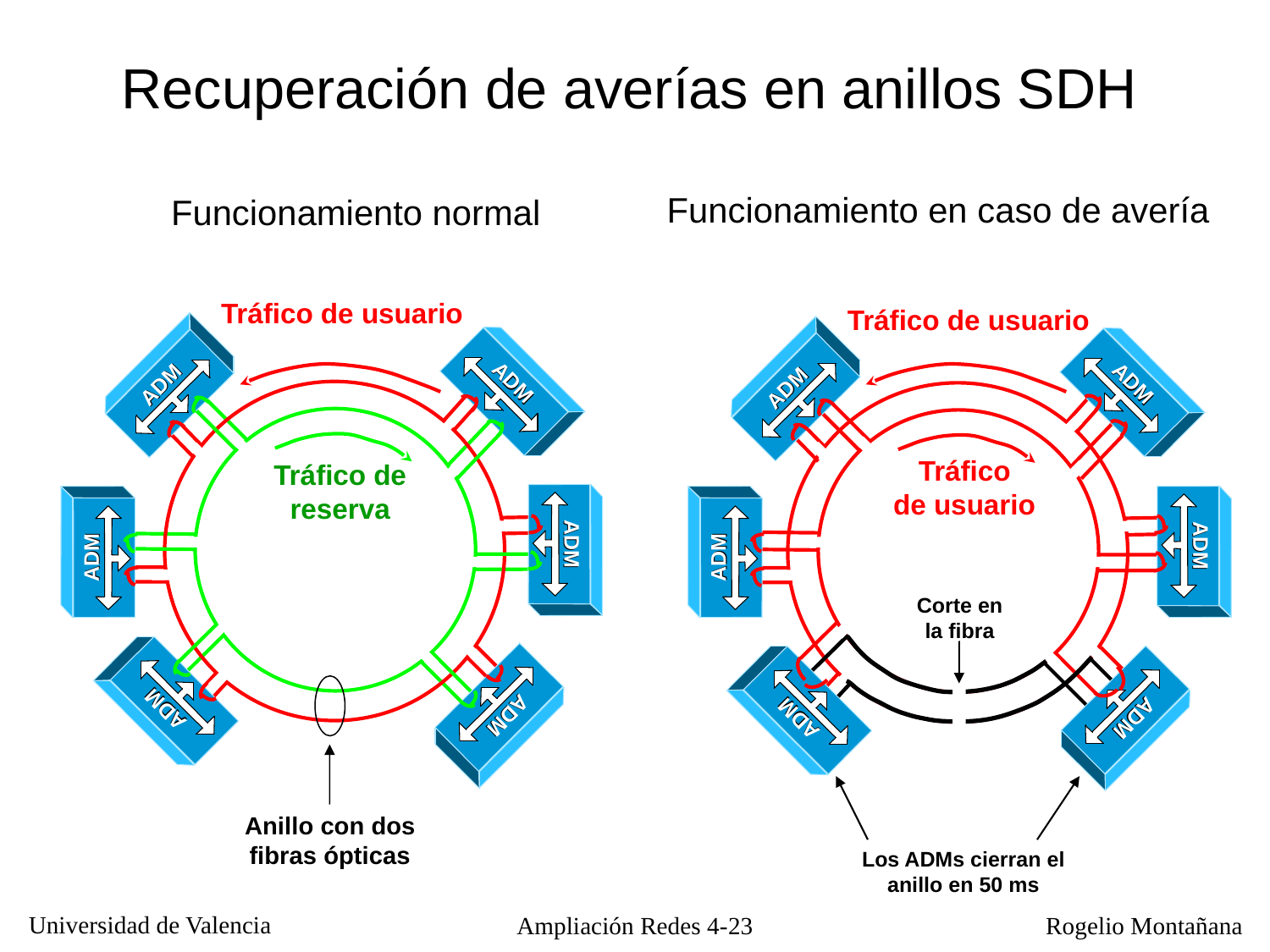

Recuperación de averías en anillos SDH
Funcionamiento en caso de avería
Funcionamiento normal
Tráfico de usuario
Tráfico de usuario

ADM
ADM

ADM
ADM

ADM
ADM

ADM
ADM

Tráfico
de usuario

Tráfico de reserva

ADM
ADM

ADM
ADM

ADM
ADM

ADM
ADM

Corte en
la fibra

ADM
ADM

ADM
ADM

ADM
ADM

ADM
ADM

Anillo con dos fibras ópticas
Los ADMs cierran el anillo en 50 ms
Ampliación Redes 4-23